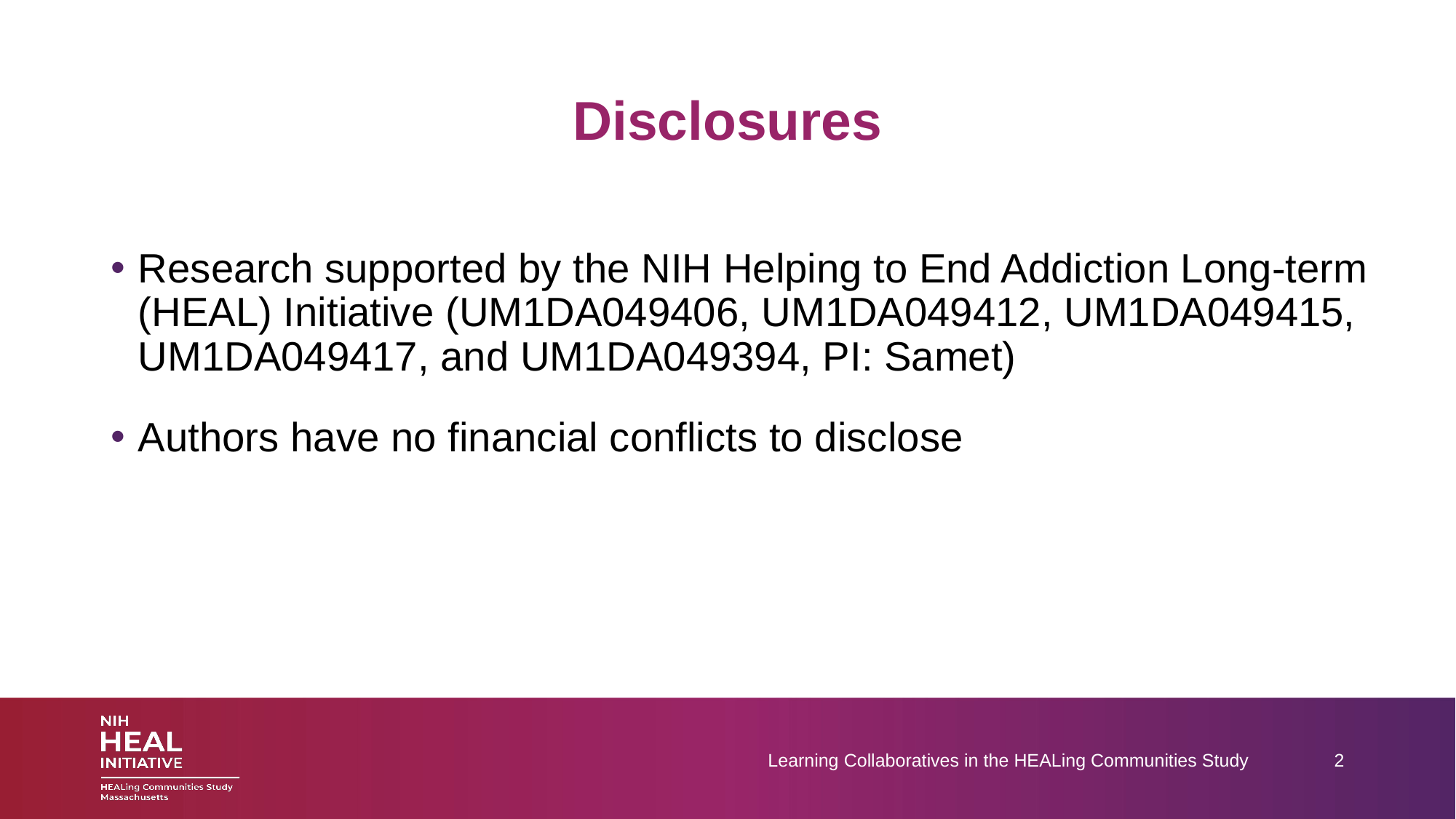

# Disclosures
Research supported by the NIH Helping to End Addiction Long-term (HEAL) Initiative (UM1DA049406, UM1DA049412, UM1DA049415, UM1DA049417, and UM1DA049394, PI: Samet)
Authors have no financial conflicts to disclose
Learning Collaboratives in the HEALing Communities Study
2